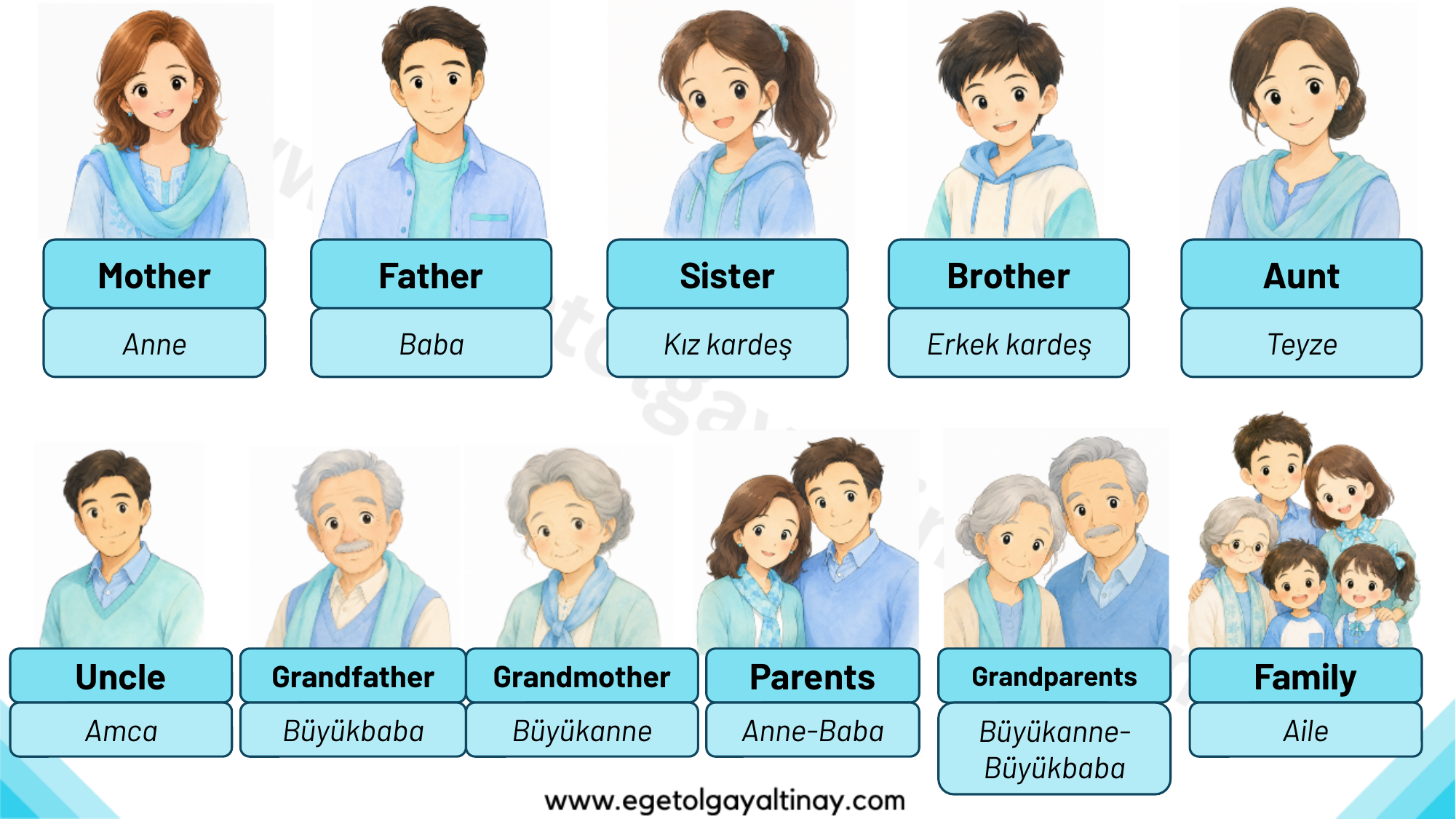

Mother
Father
Sister
Brother
Aunt
Anne
Baba
Kız kardeş
Erkek kardeş
Teyze
Uncle
Grandfather
Grandmother
Parents
Grandparents
Family
Amca
Büyükbaba
Büyükanne
Anne-Baba
Büyükanne-Büyükbaba
Aile